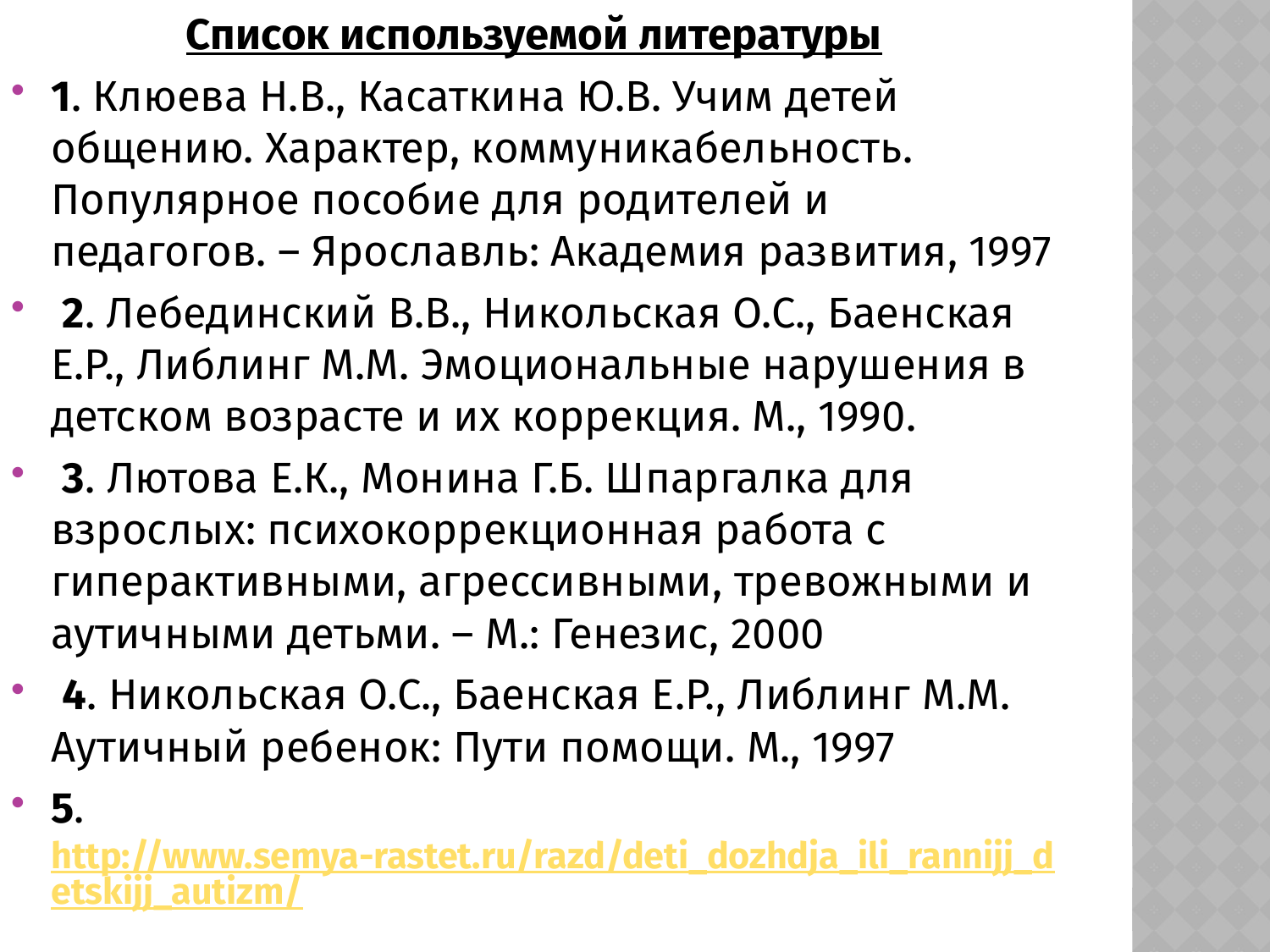

Список используемой литературы
1. Клюева Н.В., Касаткина Ю.В. Учим детей общению. Характер, коммуникабельность. Популярное пособие для родителей и педагогов. – Ярославль: Академия развития, 1997
 2. Лебединский В.В., Никольская О.С., Баенская Е.Р., Либлинг М.М. Эмоциональные нарушения в детском возрасте и их коррекция. М., 1990.
 3. Лютова Е.К., Монина Г.Б. Шпаргалка для взрослых: психокоррекционная работа с гиперактивными, агрессивными, тревожными и аутичными детьми. – М.: Генезис, 2000
 4. Никольская О.С., Баенская Е.Р., Либлинг М.М. Аутичный ребенок: Пути помощи. М., 1997
5. http://www.semya-rastet.ru/razd/deti_dozhdja_ili_rannijj_detskijj_autizm/